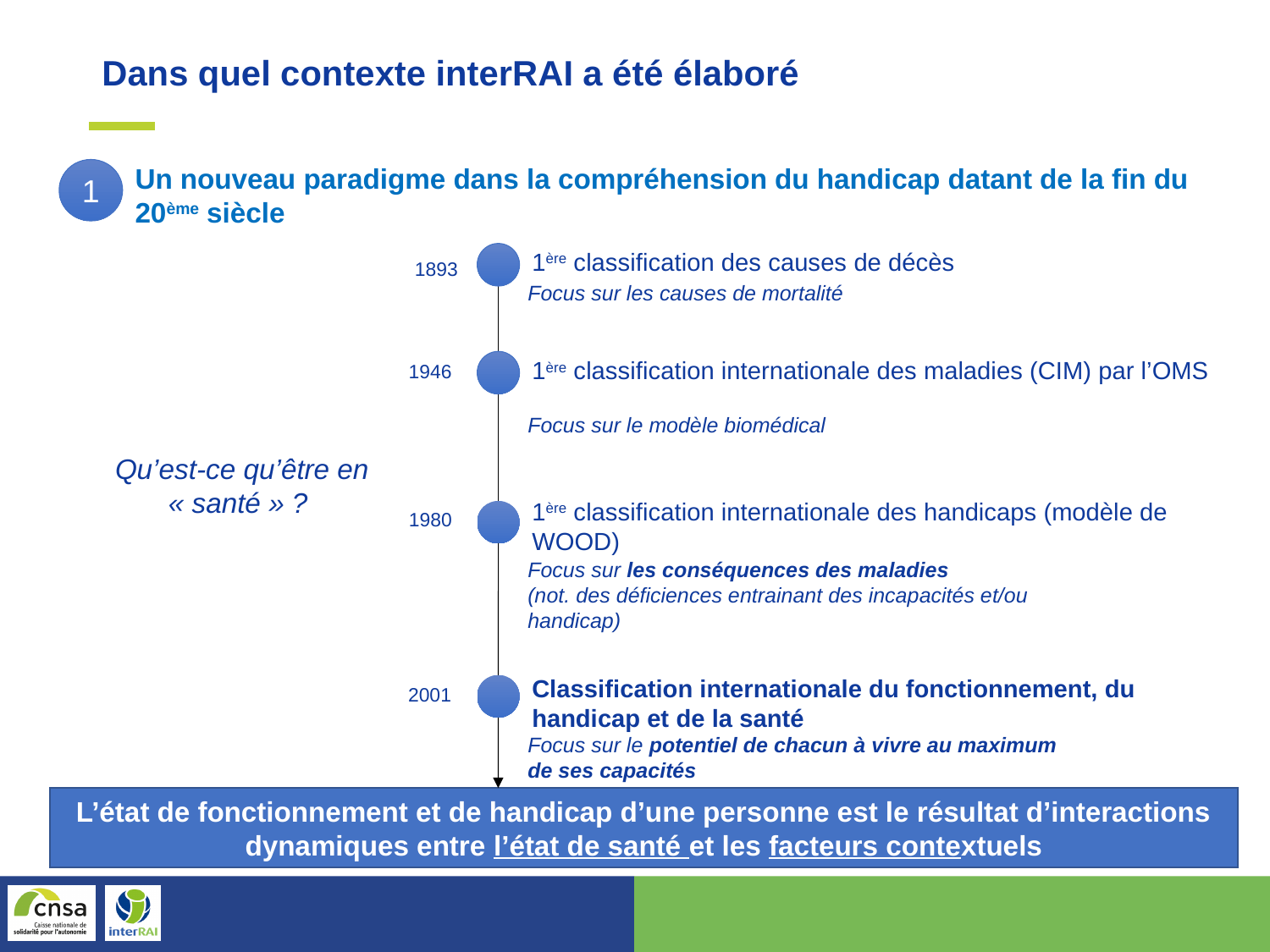

Dans quel contexte interRAI a été élaboré
Un nouveau paradigme dans la compréhension du handicap datant de la fin du 20ème siècle
1
1ère classification des causes de décès

1893
Focus sur les causes de mortalité
1ère classification internationale des maladies (CIM) par l’OMS

1946
Focus sur le modèle biomédical
Qu’est-ce qu’être en « santé » ?
1ère classification internationale des handicaps (modèle de WOOD)
1980

Focus sur les conséquences des maladies
(not. des déficiences entrainant des incapacités et/ou handicap)
Classification internationale du fonctionnement, du handicap et de la santé

2001
Focus sur le potentiel de chacun à vivre au maximum de ses capacités
L’état de fonctionnement et de handicap d’une personne est le résultat d’interactions dynamiques entre l’état de santé et les facteurs contextuels